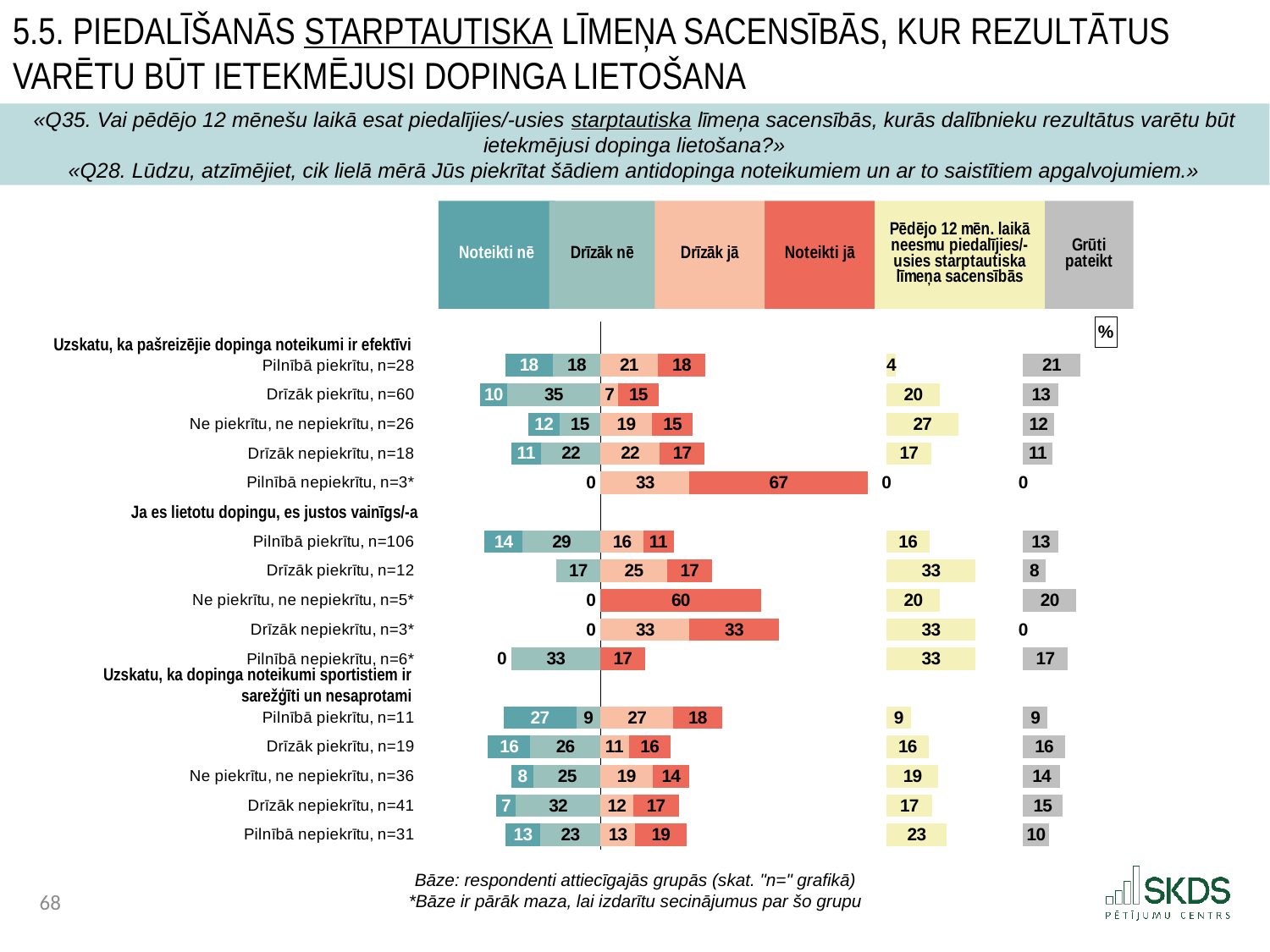

5.5. Piedalīšanās starptautiska līmeņa sacensībās, kur rezultātus varētu būt ietekmējusi dopinga lietošana
«Q35. Vai pēdējo 12 mēnešu laikā esat piedalījies/-usies starptautiska līmeņa sacensībās, kurās dalībnieku rezultātus varētu būt ietekmējusi dopinga lietošana?»
«Q28. Lūdzu, atzīmējiet, cik lielā mērā Jūs piekrītat šādiem antidopinga noteikumiem un ar to saistītiem apgalvojumiem.»

### Chart: %

| Category | . | Noteikti nē | Drīzāk nē | Drīzāk jā  | Noteikti jā | . | Pēdējo 12 mēnešu laikā neesmu piedalījies/-usies starptautiska līmeņa sacensībās | . | Grūti pateikt |
|---|---|---|---|---|---|---|---|---|---|
|  | 64.89473684210526 | None | None | None | None | 107.0 | None | 51.11764705882353 | None |
| Pilnībā piekrītu, n=28 | 29.180451127819556 | 17.857142857142858 | 17.857142857142858 | 21.428571428571427 | 17.857142857142858 | 67.71428571428571 | 3.5714285714285716 | 47.54621848739496 | 21.428571428571427 |
| Drīzāk piekrītu, n=60 | 19.894736842105267 | 10.0 | 35.0 | 6.666666666666667 | 15.0 | 85.33333333333333 | 20.0 | 31.11764705882353 | 13.333333333333334 |
| Ne piekrītu, ne nepiekrītu, n=26 | 37.97165991902834 | 11.538461538461538 | 15.384615384615385 | 19.23076923076923 | 15.384615384615385 | 72.38461538461539 | 26.923076923076923 | 24.194570135746606 | 11.538461538461538 |
| Drīzāk nepiekrītu, n=18 | 31.56140350877194 | 11.11111111111111 | 22.22222222222222 | 22.22222222222222 | 16.666666666666668 | 68.11111111111111 | 16.666666666666668 | 34.450980392156865 | 11.11111111111111 |
| Pilnībā nepiekrītu, n=3* | 64.89473684210526 | None | 0.0 | 33.333333333333336 | 66.66666666666667 | 6.999999999999993 | 0.0 | 51.11764705882353 | 0.0 |
|  | 64.89473684210526 | None | None | None | None | 107.0 | None | 51.11764705882353 | None |
| Pilnībā piekrītu, n=106 | 21.498510427010928 | 14.150943396226415 | 29.245283018867923 | 16.037735849056602 | 11.320754716981131 | 79.64150943396227 | 16.037735849056602 | 35.07991120976693 | 13.20754716981132 |
| Drīzāk piekrītu, n=12 | 48.2280701754386 | None | 16.666666666666668 | 25.0 | 16.666666666666668 | 65.33333333333333 | 33.333333333333336 | 17.784313725490193 | 8.333333333333334 |
| Ne piekrītu, ne nepiekrītu, n=5* | 64.89473684210526 | None | 0.0 | None | 60.0 | 47.0 | 20.0 | 31.11764705882353 | 20.0 |
| Drīzāk nepiekrītu, n=3* | 64.89473684210526 | None | 0.0 | 33.333333333333336 | 33.333333333333336 | 40.33333333333332 | 33.333333333333336 | 17.784313725490193 | 0.0 |
| Pilnībā nepiekrītu, n=6* | 31.56140350877193 | 0.0 | 33.333333333333336 | None | 16.666666666666668 | 90.33333333333333 | 33.333333333333336 | 17.784313725490193 | 16.666666666666668 |
|  | 64.89473684210526 | None | None | None | None | 107.0 | None | 51.11764705882353 | None |
| Pilnībā piekrītu, n=11 | 28.5311004784689 | 27.272727272727273 | 9.090909090909092 | 27.272727272727273 | 18.181818181818183 | 61.54545454545454 | 9.090909090909092 | 42.026737967914436 | 9.090909090909092 |
| Drīzāk piekrītu, n=19 | 22.78947368421053 | 15.789473684210526 | 26.31578947368421 | 10.526315789473685 | 15.789473684210526 | 80.6842105263158 | 15.789473684210526 | 35.328173374613 | 15.789473684210526 |
| Ne piekrītu, ne nepiekrītu, n=36 | 31.56140350877193 | 8.333333333333334 | 25.0 | 19.444444444444443 | 13.88888888888889 | 73.66666666666667 | 19.444444444444443 | 31.673202614379086 | 13.88888888888889 |
| Drīzāk nepiekrītu, n=41 | 25.870346598202826 | 7.317073170731708 | 31.70731707317073 | 12.195121951219512 | 17.073170731707318 | 77.73170731707316 | 17.073170731707318 | 34.044476327116215 | 14.634146341463415 |
| Pilnībā nepiekrītu, n=31 | 29.410865874363335 | 12.903225806451612 | 22.580645161290324 | 12.903225806451612 | 19.35483870967742 | 74.74193548387096 | 22.580645161290324 | 28.537001897533205 | 9.67741935483871 |
Uzskatu, ka pašreizējie dopinga noteikumi ir efektīvi
Ja es lietotu dopingu, es justos vainīgs/-a
Uzskatu, ka dopinga noteikumi sportistiem ir sarežģīti un nesaprotami
Bāze: respondenti attiecīgajās grupās (skat. "n=" grafikā)
*Bāze ir pārāk maza, lai izdarītu secinājumus par šo grupu